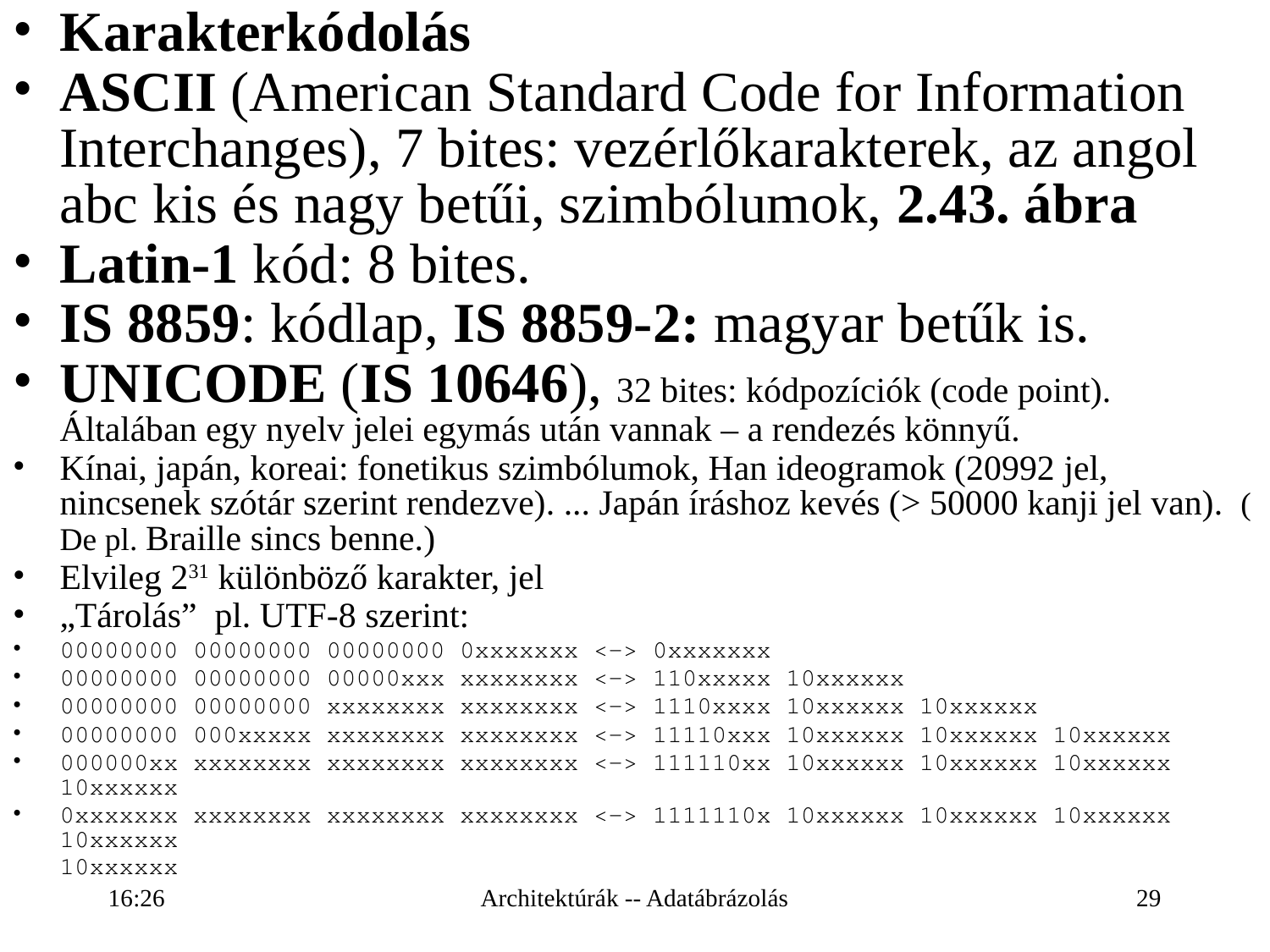

# Karakterkódolás
ASCII (American Standard Code for Information Interchanges), 7 bites: vezérlőkarakterek, az angol abc kis és nagy betűi, szimbólumok, 2.43. ábra
Latin-1 kód: 8 bites.
IS 8859: kódlap, IS 8859-2: magyar betűk is.
UNICODE (IS 10646), 32 bites: kódpozíciók (code point). Általában egy nyelv jelei egymás után vannak – a rendezés könnyű.
Kínai, japán, koreai: fonetikus szimbólumok, Han ideogramok (20992 jel, nincsenek szótár szerint rendezve). ... Japán íráshoz kevés (> 50000 kanji jel van).  ( De pl. Braille sincs benne.)
Elvileg 231 különböző karakter, jel
„Tárolás”  pl. UTF-8 szerint:
00000000 00000000 00000000 0xxxxxxx <-> 0xxxxxxx
00000000 00000000 00000xxx xxxxxxxx <-> 110xxxxx 10xxxxxx
00000000 00000000 xxxxxxxx xxxxxxxx <-> 1110xxxx 10xxxxxx 10xxxxxx
00000000 000xxxxx xxxxxxxx xxxxxxxx <-> 11110xxx 10xxxxxx 10xxxxxx 10xxxxxx
000000xx xxxxxxxx xxxxxxxx xxxxxxxx <-> 111110xx 10xxxxxx 10xxxxxx 10xxxxxx 10xxxxxx
0xxxxxxx xxxxxxxx xxxxxxxx xxxxxxxx <-> 1111110x 10xxxxxx 10xxxxxx 10xxxxxx 10xxxxxx 																10xxxxxx

16:26
Architektúrák -- Adatábrázolás
29